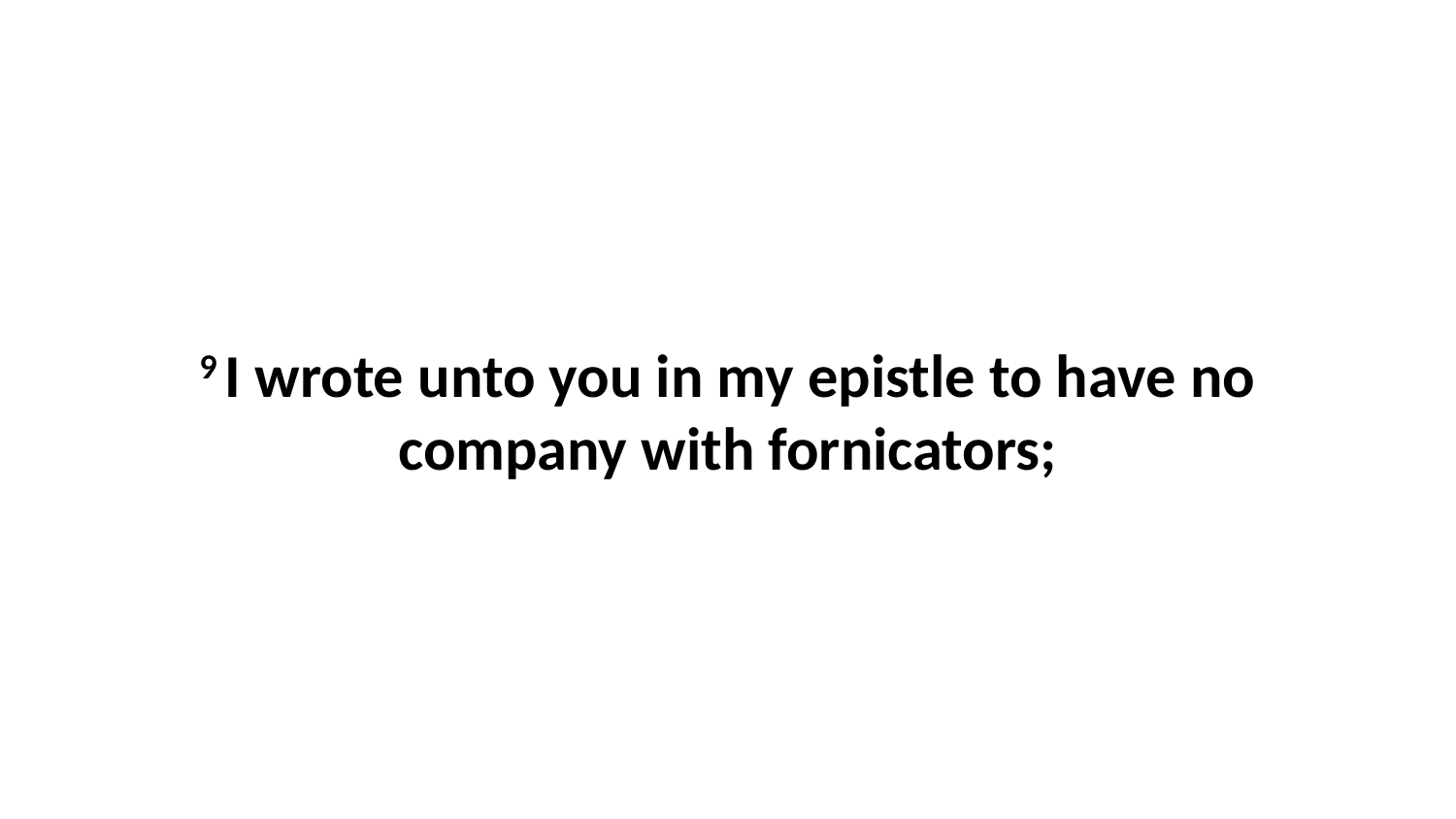

9 I wrote unto you in my epistle to have no company with fornicators;